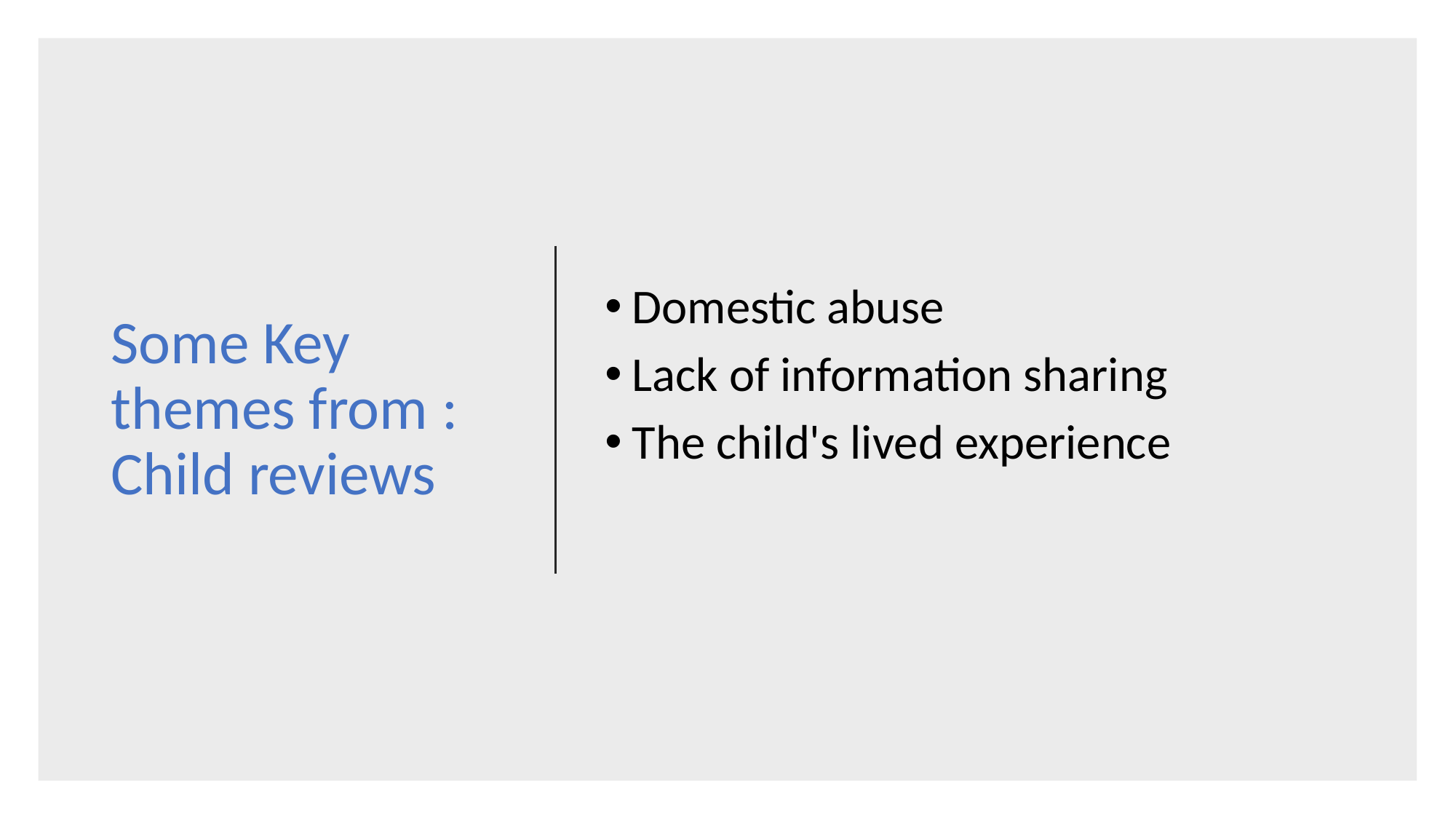

# Some Key themes from : Child reviews
Domestic abuse
Lack of information sharing
The child's lived experience